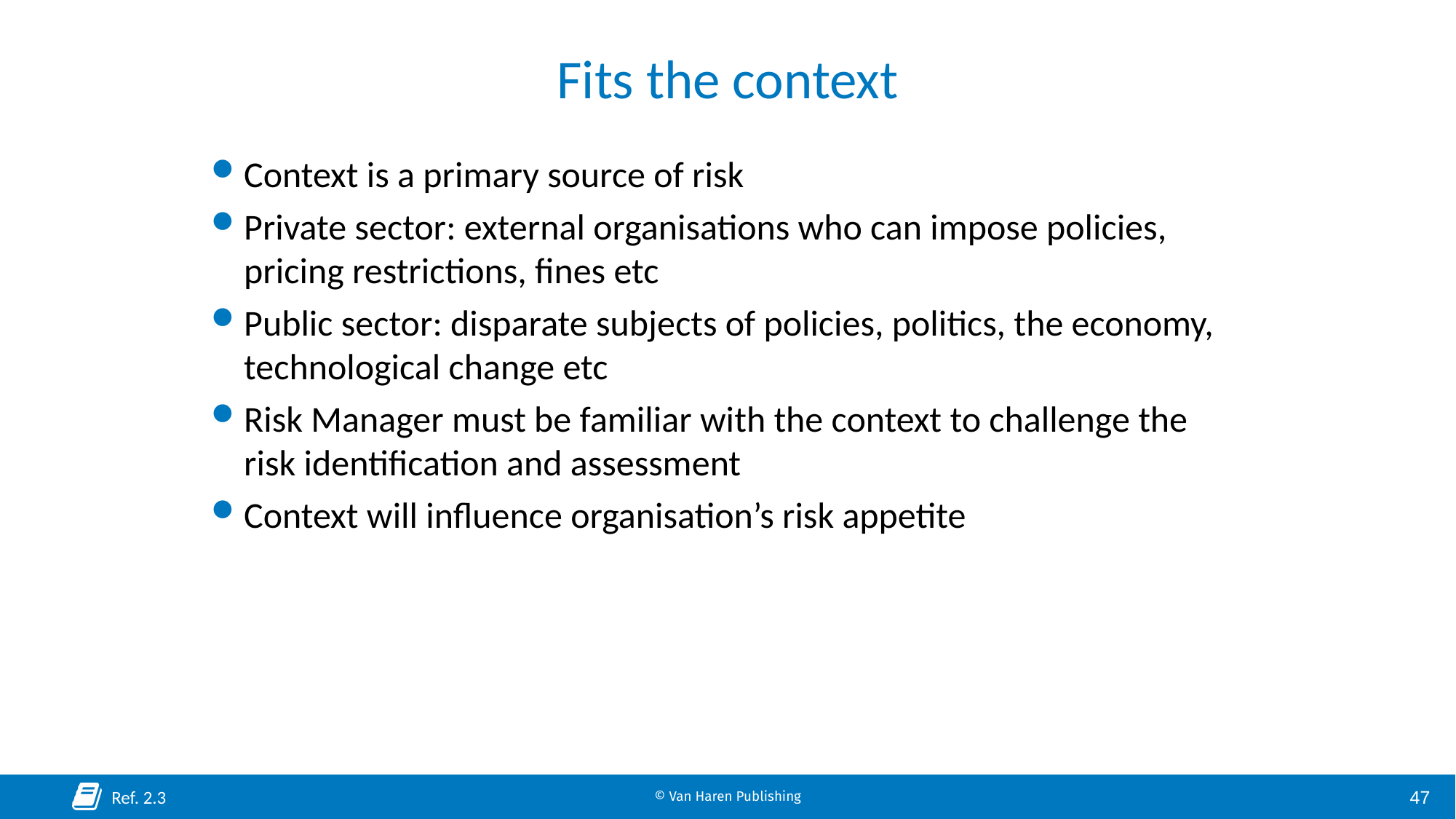

# Fits the context
Context is a primary source of risk
Private sector: external organisations who can impose policies, pricing restrictions, fines etc
Public sector: disparate subjects of policies, politics, the economy, technological change etc
Risk Manager must be familiar with the context to challenge the risk identification and assessment
Context will influence organisation’s risk appetite

Ref. 2.3